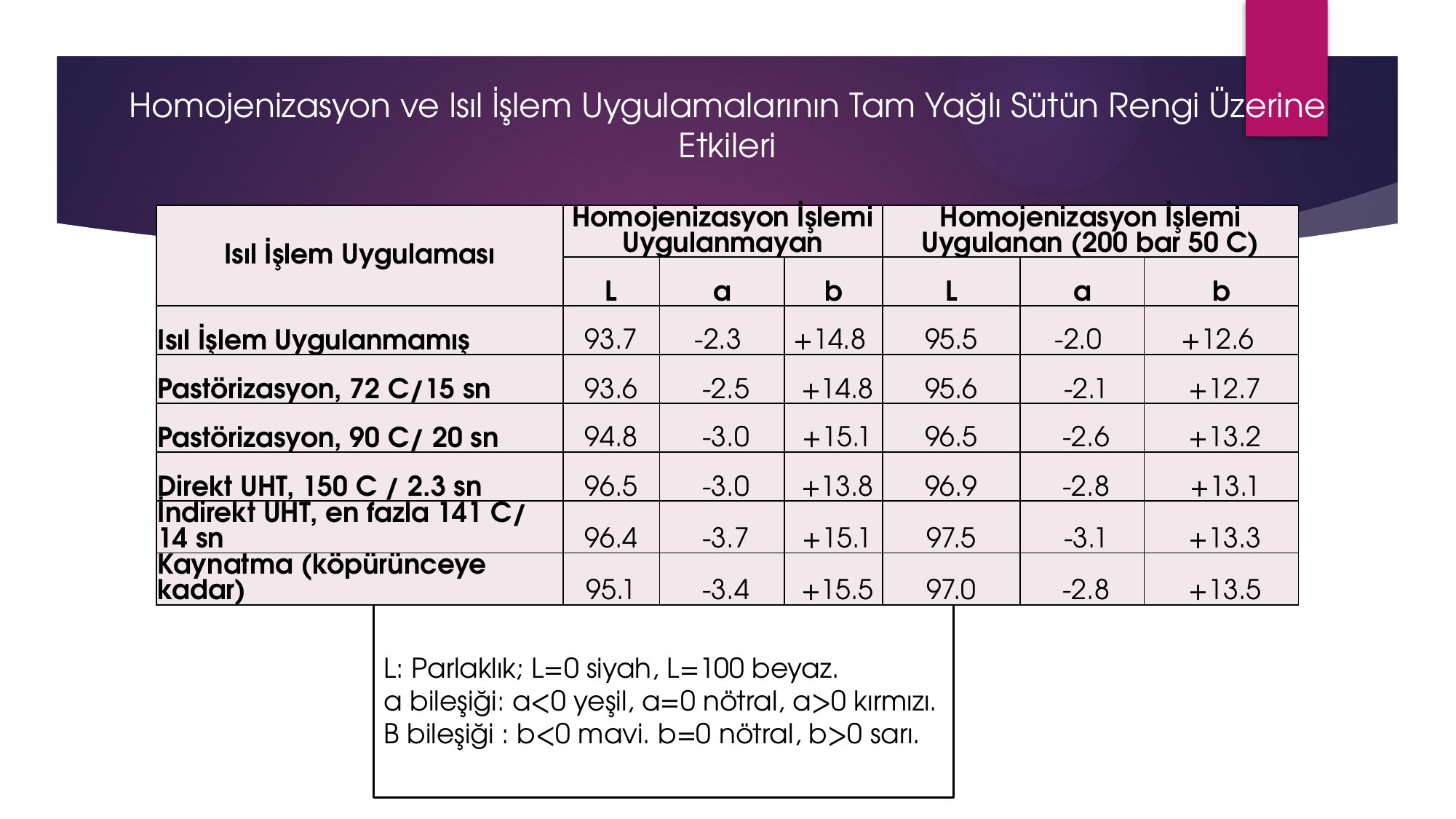

Homojenizasyon ve Isıl İşlem Uygulamalarının Tam Yağlı Sütün Rengi Üzerine Etkileri
| Isıl İşlem Uygulaması | Homojenizasyon İşlemi Uygulanmayan |  |  | Homojenizasyon İşlemi Uygulanan (200 bar 50 C) |  |  |
| --- | --- | --- | --- | --- | --- | --- |
|  | L | a | b | L | a | b |
| Isıl İşlem Uygulanmamış | 93.7 | -2.3 | +14.8 | 95.5 | -2.0 | +12.6 |
| Pastörizasyon, 72 C/15 sn | 93.6 | -2.5 | +14.8 | 95.6 | -2.1 | +12.7 |
| Pastörizasyon, 90 C/ 20 sn | 94.8 | -3.0 | +15.1 | 96.5 | -2.6 | +13.2 |
| Direkt UHT, 150 C / 2.3 sn | 96.5 | -3.0 | +13.8 | 96.9 | -2.8 | +13.1 |
| İndirekt UHT, en fazla 141 C/ 14 sn | 96.4 | -3.7 | +15.1 | 97.5 | -3.1 | +13.3 |
| Kaynatma (köpürünceye kadar) | 95.1 | -3.4 | +15.5 | 97.0 | -2.8 | +13.5 |

L: Parlaklık; L=0 siyah, L=100 beyaz.
a bileşiği: a<0 yeşil, a=0 nötral, a>0 kırmızı.
B bileşiği : b<0 mavi. b=0 nötral, b>0 sarı.